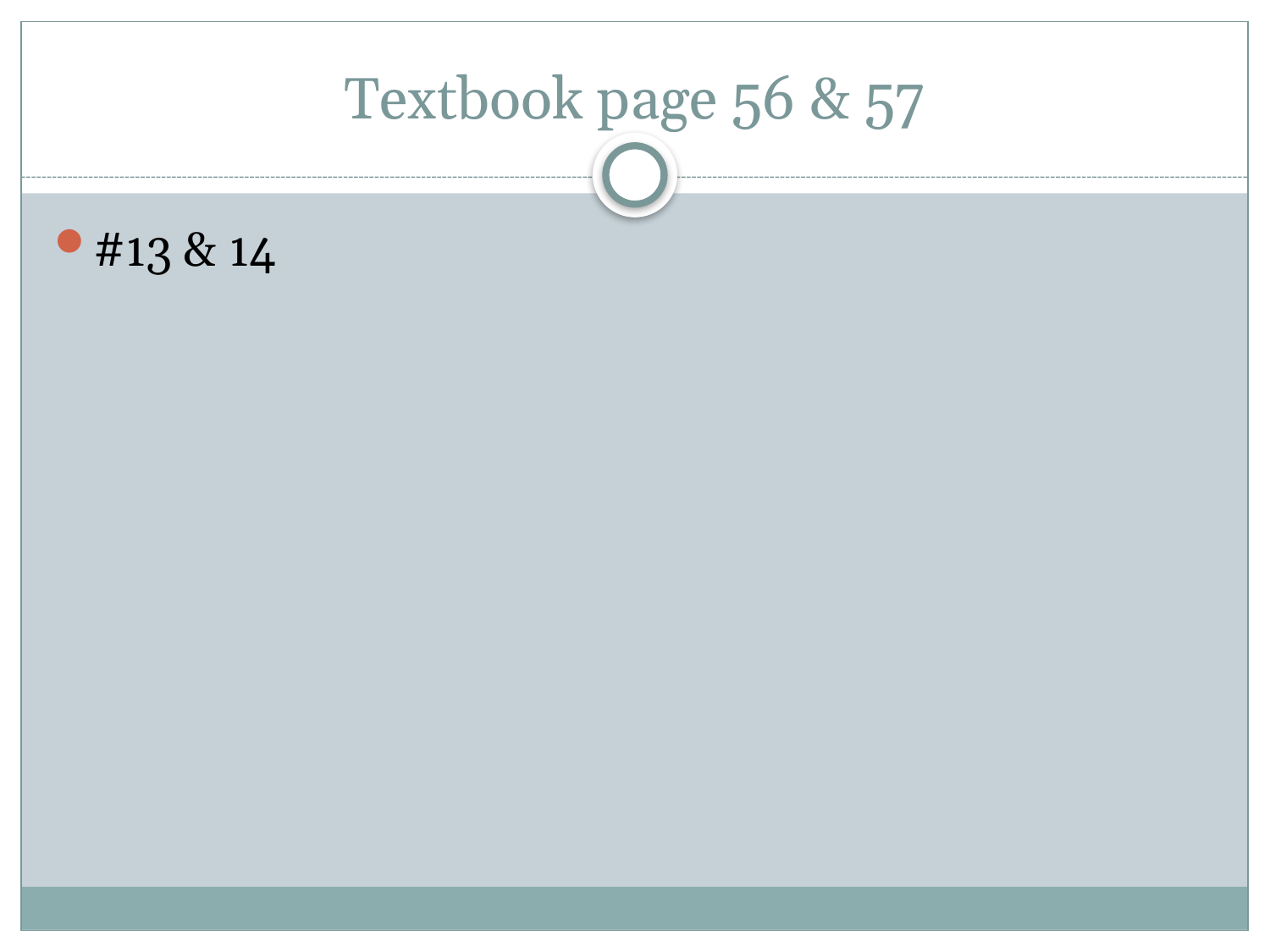

# Textbook page 56 & 57
#13 & 14